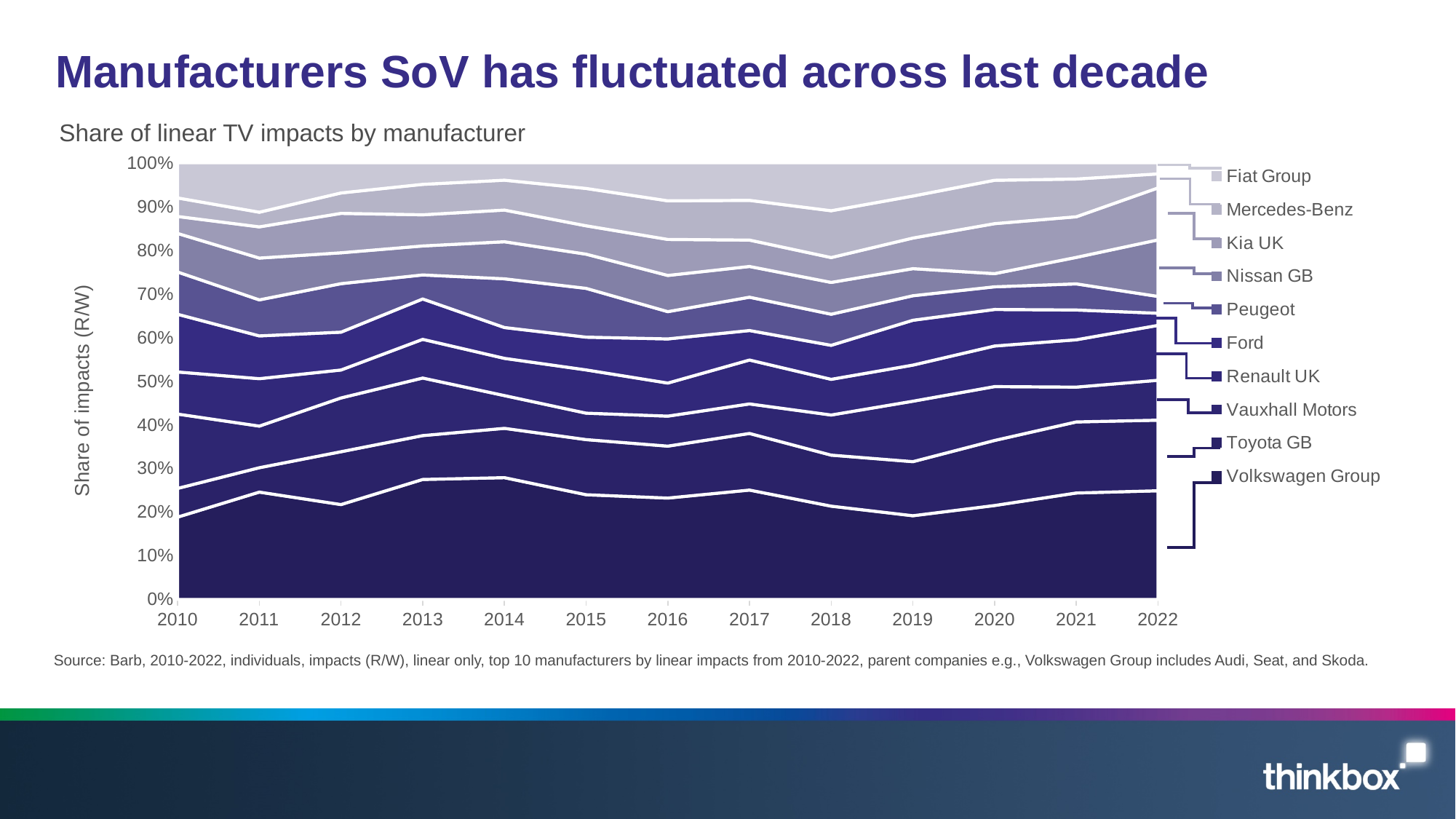

# Manufacturers SoV has fluctuated across last decade
Share of linear TV impacts by manufacturer

### Chart

| Category | Volkswagen Group | Toyota GB | Vauxhall Motors | Renault UK | Ford  | Peugeot  | Nissan GB | Kia UK | Mercedes-Benz | Fiat Group |
|---|---|---|---|---|---|---|---|---|---|---|
| 2010 | 4.721157969 | 1.6464532725999999 | 4.2621737063000005 | 2.4124333271 | 3.3094147014 | 2.423180855 | 2.210097979 | 0.9747857 | 1.0631742971 | 2.0164749830999997 |
| 2011 | 6.7291555504 | 1.5285765273 | 2.6086134058000003 | 2.9715692939 | 2.6814389664 | 2.259167515 | 2.6193401844 | 1.95897563 | 0.91779454 | 3.1008578 |
| 2012 | 5.1634614996999995 | 2.8770091566 | 2.9281936491000002 | 1.5196337869 | 2.0594223120999997 | 2.6402171 | 1.6806555242999999 | 2.1447949 | 1.1129857129 | 1.642321 |
| 2013 | 6.787579043399999 | 2.4818529953 | 3.2564137121999996 | 2.1893886921999997 | 2.2851798297999997 | 1.3584196404000002 | 1.6422858828 | 1.762692 | 1.723681728 | 1.2195566577 |
| 2014 | 6.962776928899999 | 2.8181773707 | 1.8738514007 | 2.1293003925 | 1.76265979 | 2.7843847257 | 2.1167660267 | 1.8096175 | 1.7107847730999999 | 0.99492566 |
| 2015 | 5.6356476157 | 2.9673735 | 1.4262177508 | 2.3273378737 | 1.7632014 | 2.6289491471999997 | 1.8384528 | 1.527397981 | 2.011262394 | 1.3827796 |
| 2016 | 5.625864684 | 2.8823519 | 1.66285947533 | 1.83576073 | 2.4491766 | 1.5134602 | 2.0071543725 | 2.000843554 | 2.143877048 | 2.10991223633 |
| 2017 | 5.950641935 | 3.0825505 | 1.60674165 | 2.3885039 | 1.6039505 | 1.8128999 | 1.6750011446000002 | 1.436796787 | 2.1613421 | 2.0448355 |
| 2018 | 5.2422199 | 2.866192957 | 2.2569848408000004 | 2.003873578 | 1.9103629 | 1.747363323 | 1.7888642020999999 | 1.396071827 | 2.6293663 | 2.6985391 |
| 2019 | 4.6535087175 | 3.006237923 | 3.357046878 | 2.009539947 | 2.4892131031 | 1.3636559 | 1.50589316 | 1.702189232 | 2.3340388 | 1.8492782 |
| 2020 | 4.2814050807 | 2.96237775 | 2.456213845 | 1.8489165717 | 1.6662829 | 1.033427904 | 0.5989051 | 2.280492 | 1.97529549 | 0.797874558 |
| 2021 | 3.9564238978 | 2.641257816 | 1.2932039 | 1.759164 | 1.1066681 | 0.968956191 | 0.9845872 | 1.5106693875 | 1.4020628 | 0.604459305 |
| 2022 | 2.87537121 | 1.868428988 | 1.056032 | 1.4520511 | 0.320972575 | 0.443709707 | 1.497158 | 1.3745268166 | 0.3720796 | 0.294207705 |
Source: Barb, 2010-2022, individuals, impacts (R/W), linear only, top 10 manufacturers by linear impacts from 2010-2022, parent companies e.g., Volkswagen Group includes Audi, Seat, and Skoda.